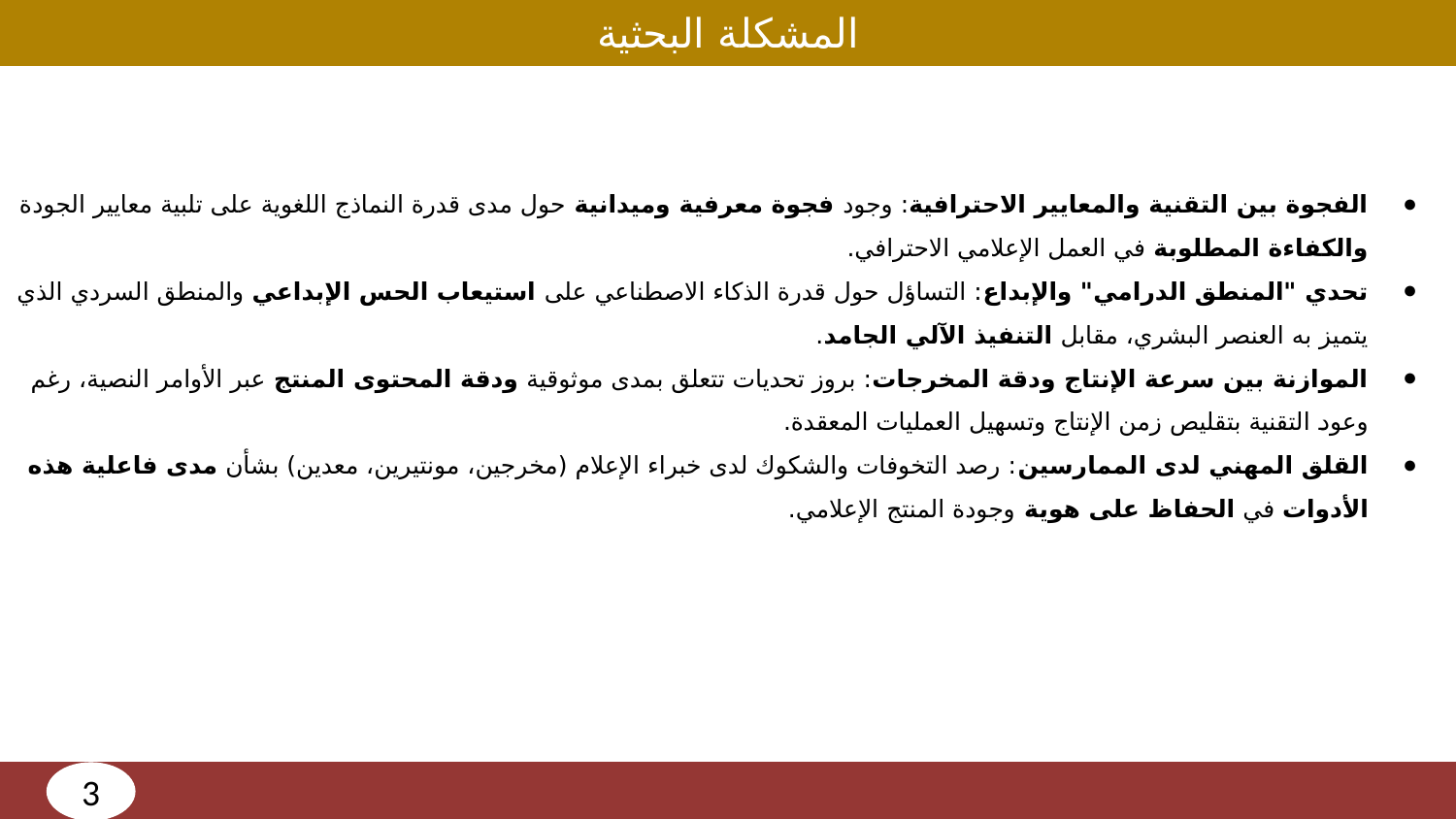

المشكلة البحثية

الفجوة بين التقنية والمعايير الاحترافية: وجود فجوة معرفية وميدانية حول مدى قدرة النماذج اللغوية على تلبية معايير الجودة والكفاءة المطلوبة في العمل الإعلامي الاحترافي.
تحدي "المنطق الدرامي" والإبداع: التساؤل حول قدرة الذكاء الاصطناعي على استيعاب الحس الإبداعي والمنطق السردي الذي يتميز به العنصر البشري، مقابل التنفيذ الآلي الجامد.
الموازنة بين سرعة الإنتاج ودقة المخرجات: بروز تحديات تتعلق بمدى موثوقية ودقة المحتوى المنتج عبر الأوامر النصية، رغم وعود التقنية بتقليص زمن الإنتاج وتسهيل العمليات المعقدة.
القلق المهني لدى الممارسين: رصد التخوفات والشكوك لدى خبراء الإعلام (مخرجين، مونتيرين، معدين) بشأن مدى فاعلية هذه الأدوات في الحفاظ على هوية وجودة المنتج الإعلامي.

3